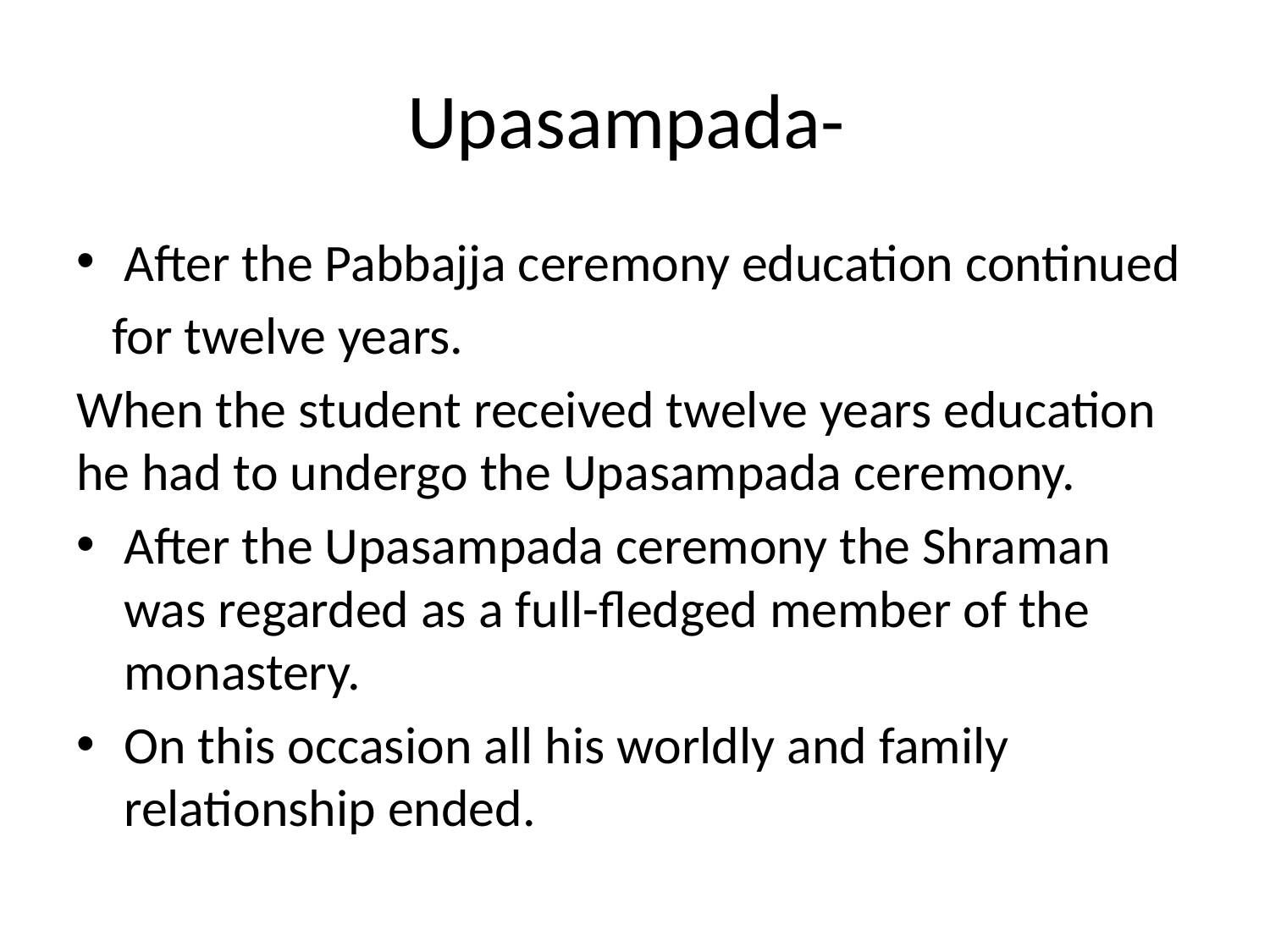

# Upasampada-
After the Pabbajja ceremony education continued
   for twelve years.
When the student received twelve years education he had to undergo the Upasampada ceremony.
After the Upasampada ceremony the Shraman was regarded as a full-fledged member of the monastery.
On this occasion all his worldly and family relationship ended.